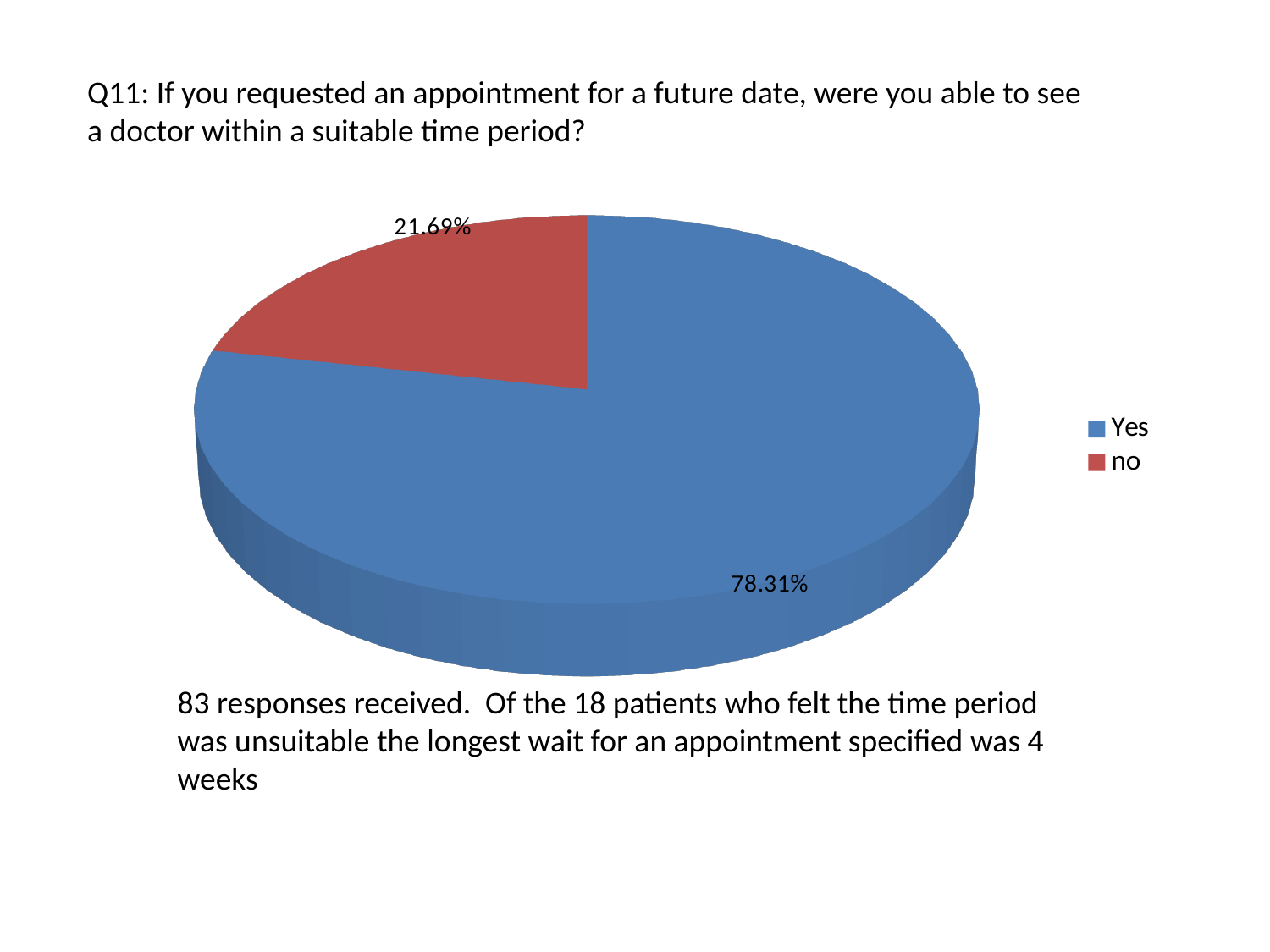

Q11: If you requested an appointment for a future date, were you able to see a doctor within a suitable time period?

[unsupported chart]

83 responses received.  Of the 18 patients who felt the time period was unsuitable the longest wait for an appointment specified was 4 weeks